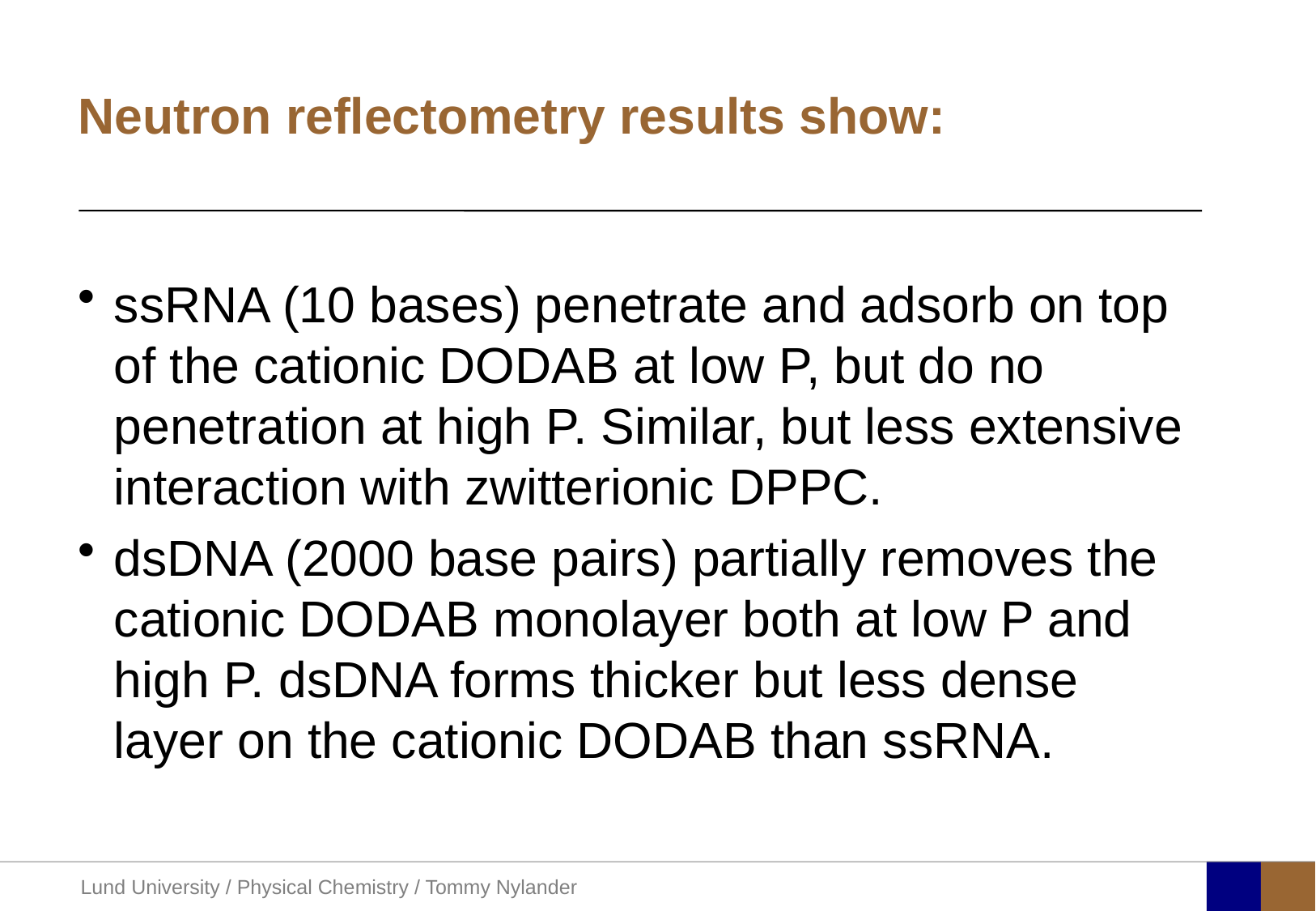

# Neutron reflectometry results show:

ssRNA (10 bases) penetrate and adsorb on top of the cationic DODAB at low P, but do no penetration at high P. Similar, but less extensive interaction with zwitterionic DPPC.
dsDNA (2000 base pairs) partially removes the cationic DODAB monolayer both at low P and high P. dsDNA forms thicker but less dense layer on the cationic DODAB than ssRNA.